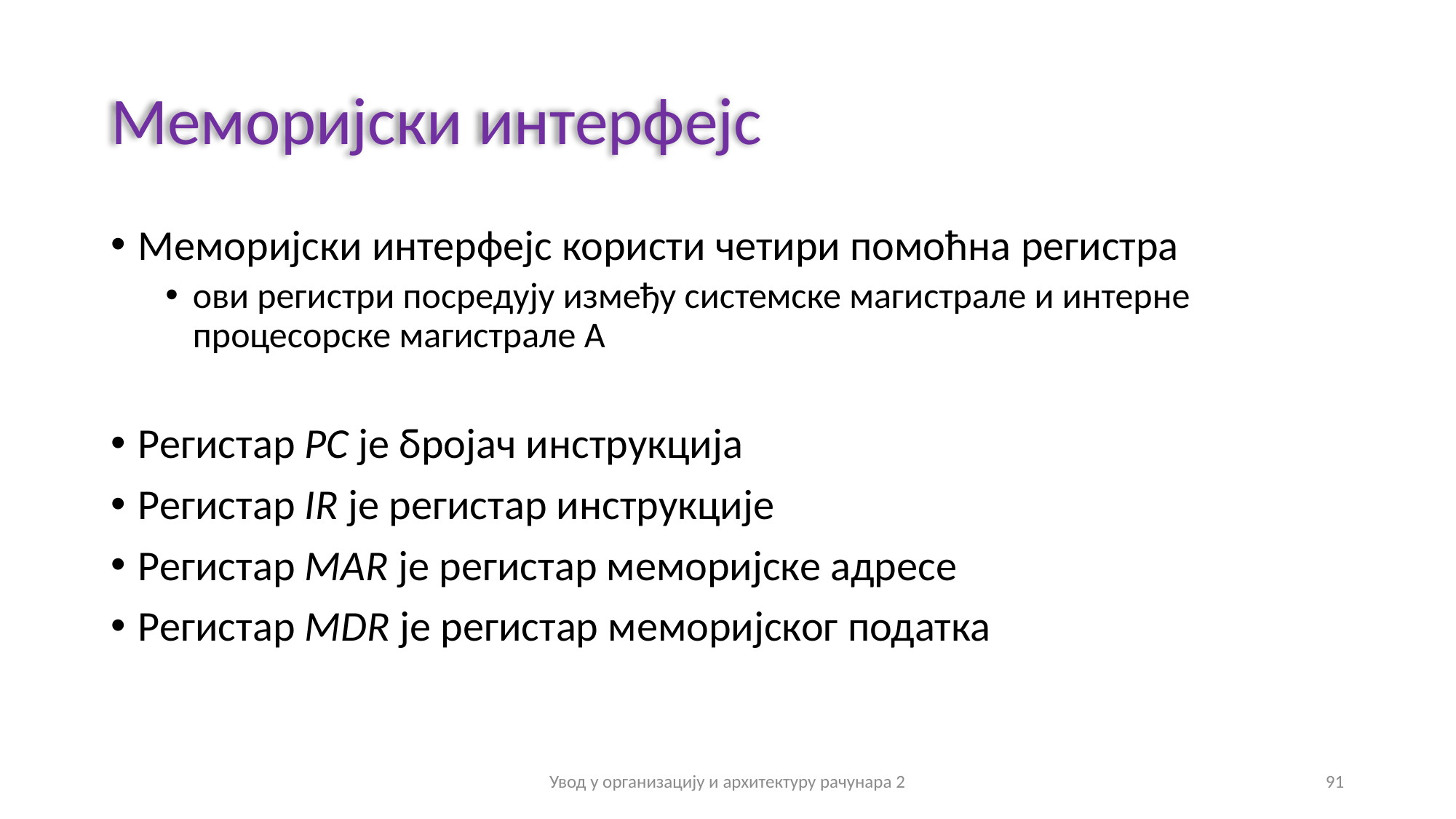

# Меморијски интерфејс
Меморијски интерфејс користи четири помоћна регистра
ови регистри посредују између системске магистрале и интерне процесорске магистрале А

Регистар PC је бројач инструкција
Регистар IR је регистар инструкције
Регистар MAR је регистар меморијске адресе
Регистар MDR је регистар меморијског податка
Увод у организацију и архитектуру рачунара 2
91